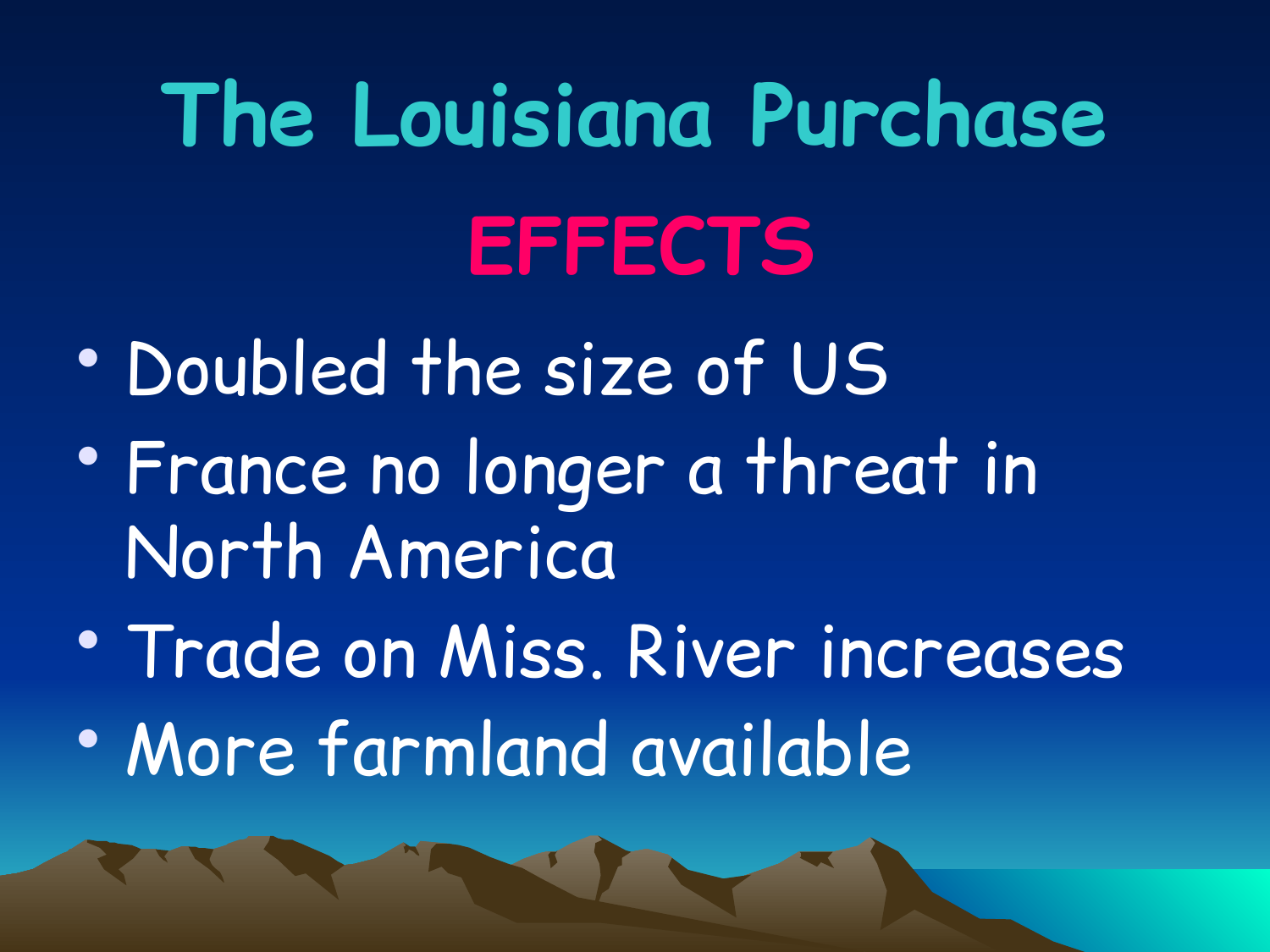

# The Louisiana Purchase
EFFECTS
Doubled the size of US
France no longer a threat in North America
Trade on Miss. River increases
More farmland available